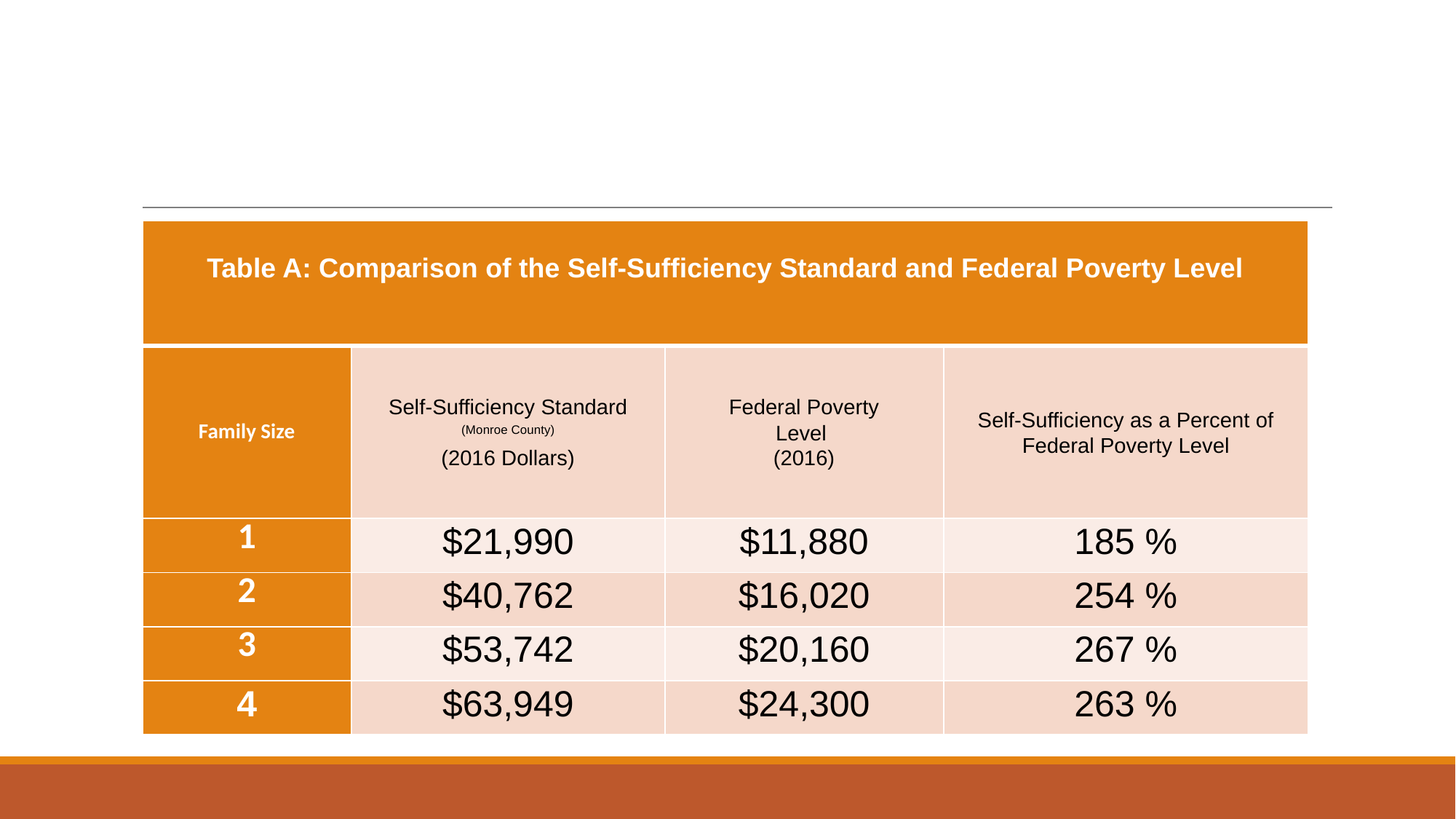

| Table A: Comparison of the Self-Sufficiency Standard and Federal Poverty Level |  |  |  |
| --- | --- | --- | --- |
| Family Size | Self-Sufficiency Standard (Monroe County) (2016 Dollars) | Federal Poverty Level (2016) | Self-Sufficiency as a Percent of Federal Poverty Level |
| 1 | $21,990 | $11,880 | 185 % |
| 2 | $40,762 | $16,020 | 254 % |
| 3 | $53,742 | $20,160 | 267 % |
| 4 | $63,949 | $24,300 | 263 % |